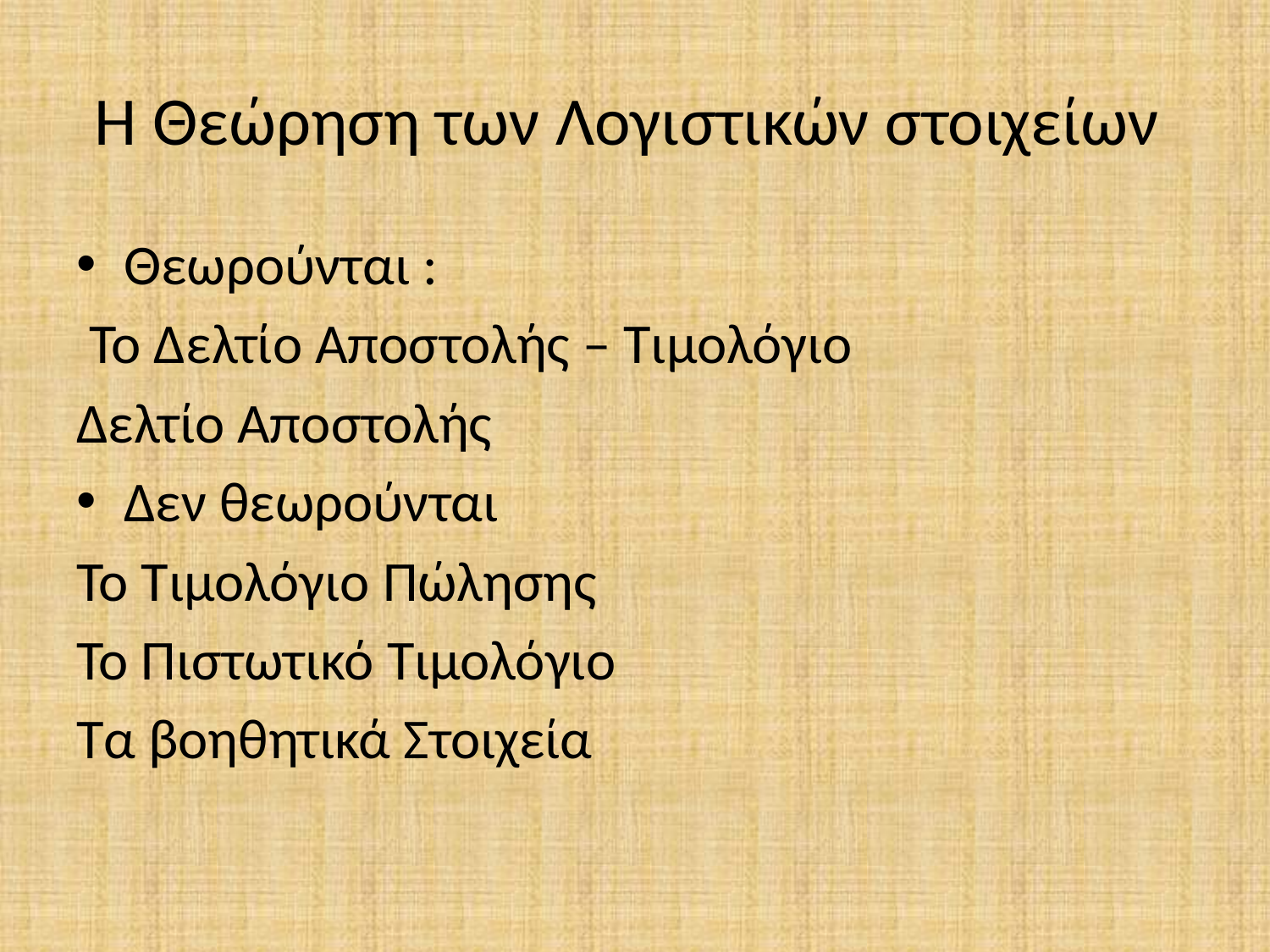

# Η Θεώρηση των Λογιστικών στοιχείων
Θεωρούνται :
 Το Δελτίο Αποστολής – Τιμολόγιο
Δελτίο Αποστολής
Δεν θεωρούνται
Το Τιμολόγιο Πώλησης
Το Πιστωτικό Τιμολόγιο
Τα βοηθητικά Στοιχεία